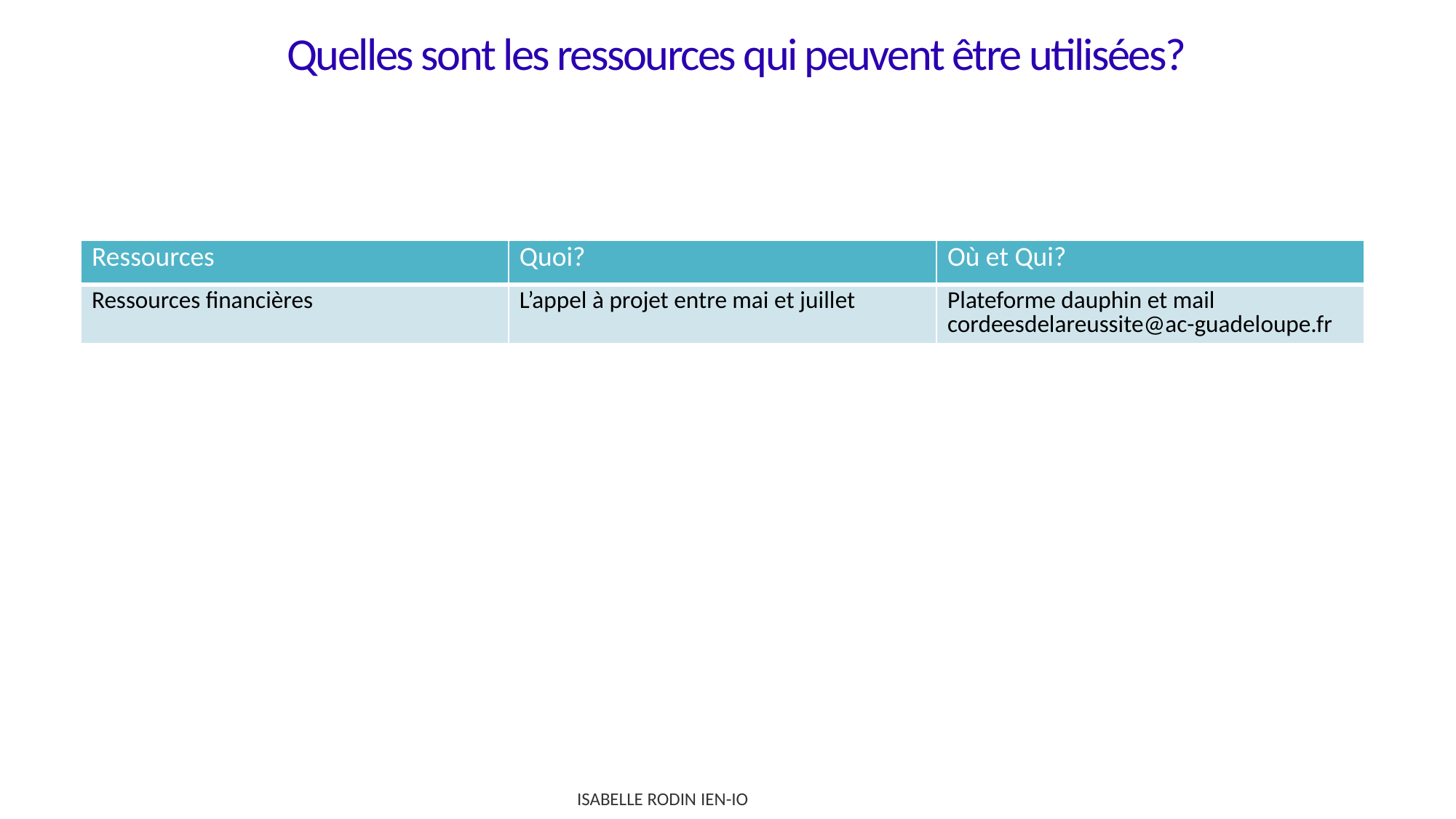

# Quelles sont les ressources qui peuvent être utilisées?
| Ressources | Quoi? | Où et Qui? |
| --- | --- | --- |
| Ressources financières | L’appel à projet entre mai et juillet | Plateforme dauphin et mail cordeesdelareussite@ac-guadeloupe.fr |
Isabelle RODIN ien-io